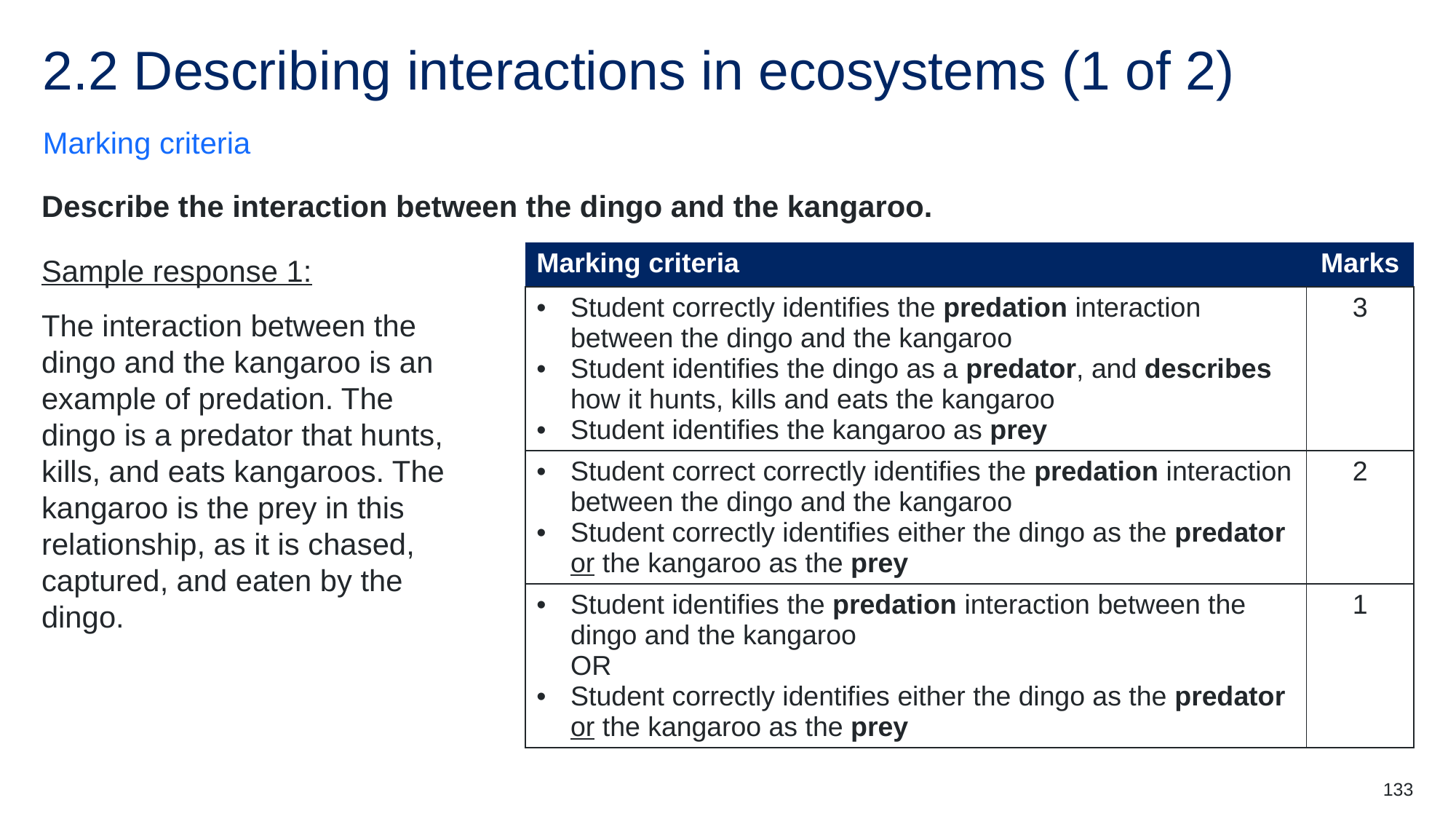

# 2.2 Describing interactions in ecosystems (1 of 2)
Marking criteria
Describe the interaction between the dingo and the kangaroo.

Sample response 1:
The interaction between the dingo and the kangaroo is an example of predation. The dingo is a predator that hunts, kills, and eats kangaroos. The kangaroo is the prey in this relationship, as it is chased, captured, and eaten by the dingo.
| Marking criteria | Marks |
| --- | --- |
| Student correctly identifies the predation interaction between the dingo and the kangaroo Student identifies the dingo as a predator, and describes how it hunts, kills and eats the kangaroo Student identifies the kangaroo as prey | 3 |
| Student correct correctly identifies the predation interaction between the dingo and the kangaroo Student correctly identifies either the dingo as the predator or the kangaroo as the prey | 2 |
| Student identifies the predation interaction between the dingo and the kangaroo OR Student correctly identifies either the dingo as the predator or the kangaroo as the prey | 1 |
133